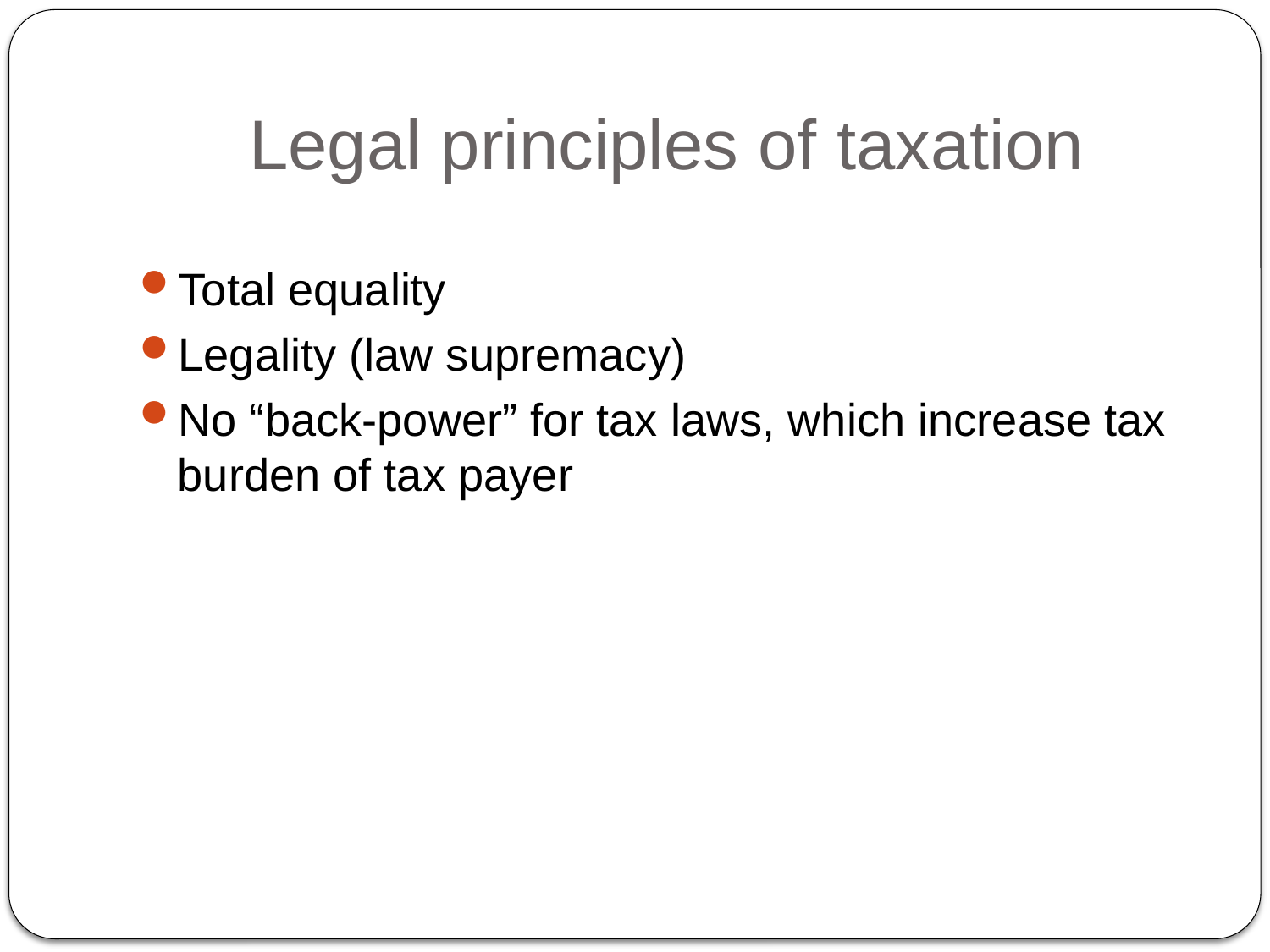

# Legal principles of taxation
Total equality
Legality (law supremacy)
No “back-power” for tax laws, which increase tax burden of tax payer